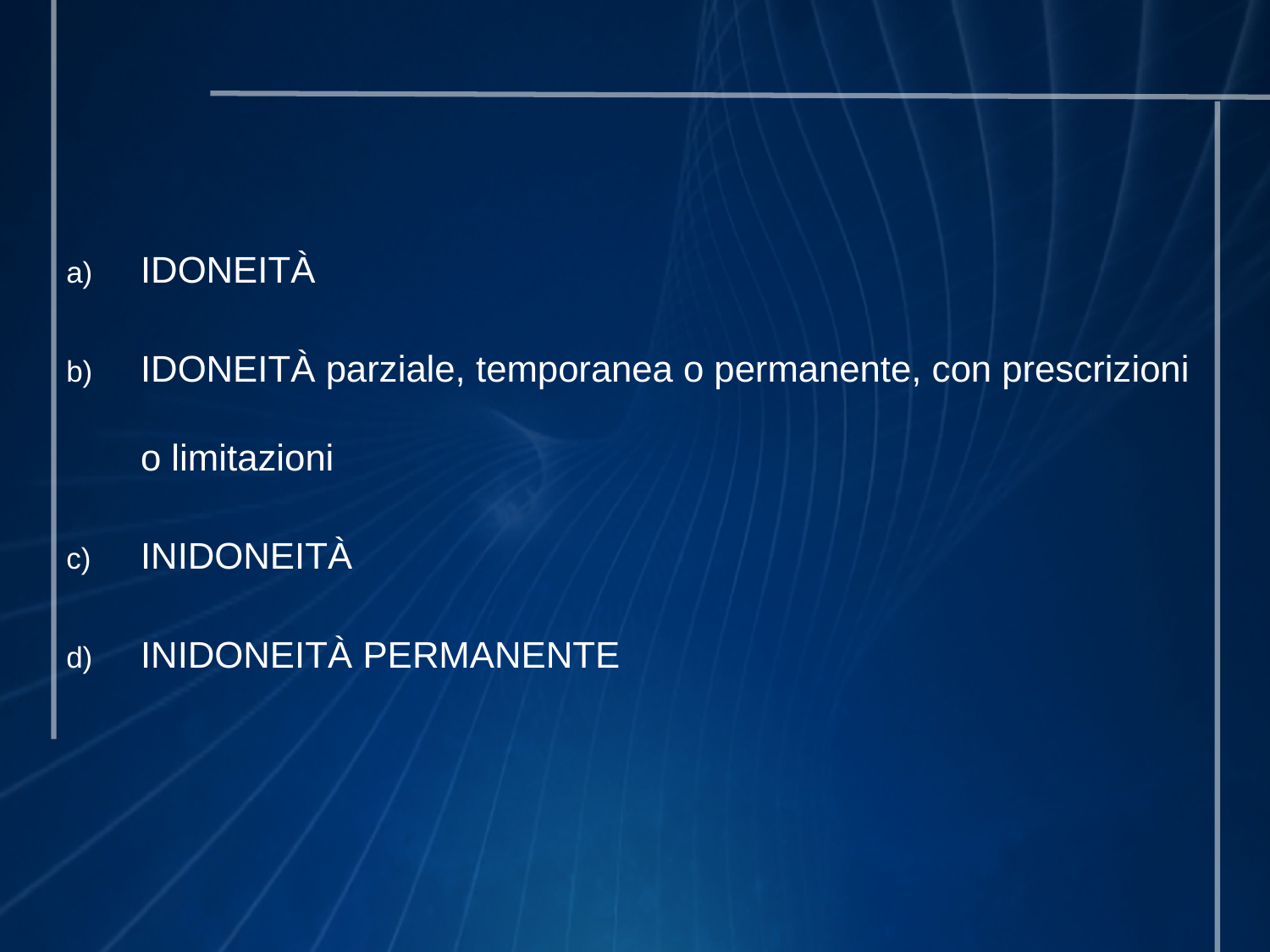

IDONEITÀ
IDONEITÀ parziale, temporanea o permanente, con prescrizioni o limitazioni
INIDONEITÀ
INIDONEITÀ PERMANENTE